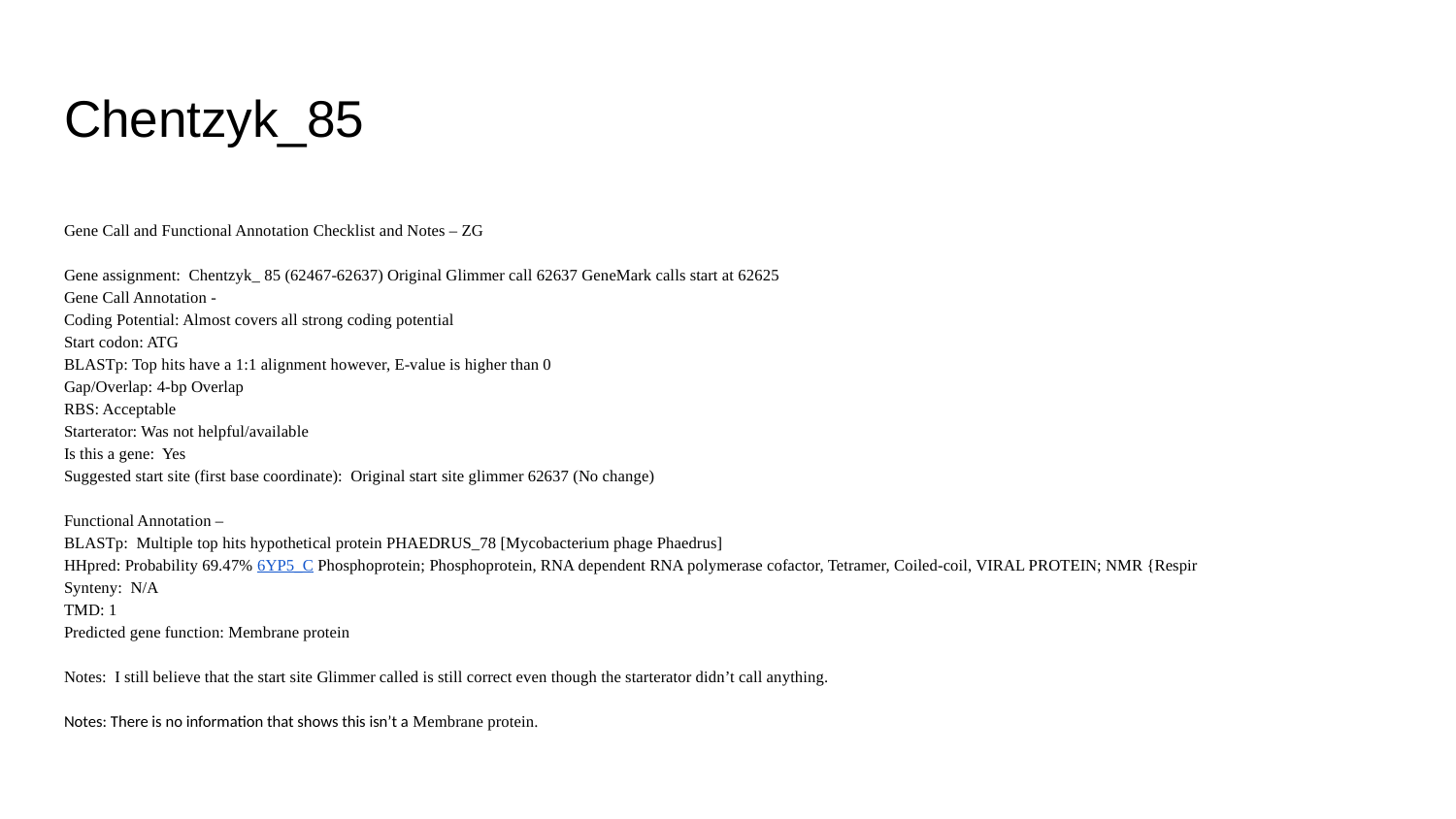

# Chentzyk_85

Gene Call and Functional Annotation Checklist and Notes – ZG

Gene assignment:  Chentzyk_ 85 (62467-62637) Original Glimmer call 62637 GeneMark calls start at 62625
Gene Call Annotation -
Coding Potential: Almost covers all strong coding potential
Start codon: ATG
BLASTp: Top hits have a 1:1 alignment however, E-value is higher than 0
Gap/Overlap: 4-bp Overlap
RBS: Acceptable
Starterator: Was not helpful/available
Is this a gene:  Yes
Suggested start site (first base coordinate):  Original start site glimmer 62637 (No change)

Functional Annotation –
BLASTp:  Multiple top hits hypothetical protein PHAEDRUS_78 [Mycobacterium phage Phaedrus]
HHpred: Probability 69.47% 6YP5_C Phosphoprotein; Phosphoprotein, RNA dependent RNA polymerase cofactor, Tetramer, Coiled-coil, VIRAL PROTEIN; NMR {Respir
Synteny:  N/A
TMD: 1
Predicted gene function: Membrane protein

Notes:  I still believe that the start site Glimmer called is still correct even though the starterator didn’t call anything.

Notes: There is no information that shows this isn’t a Membrane protein.